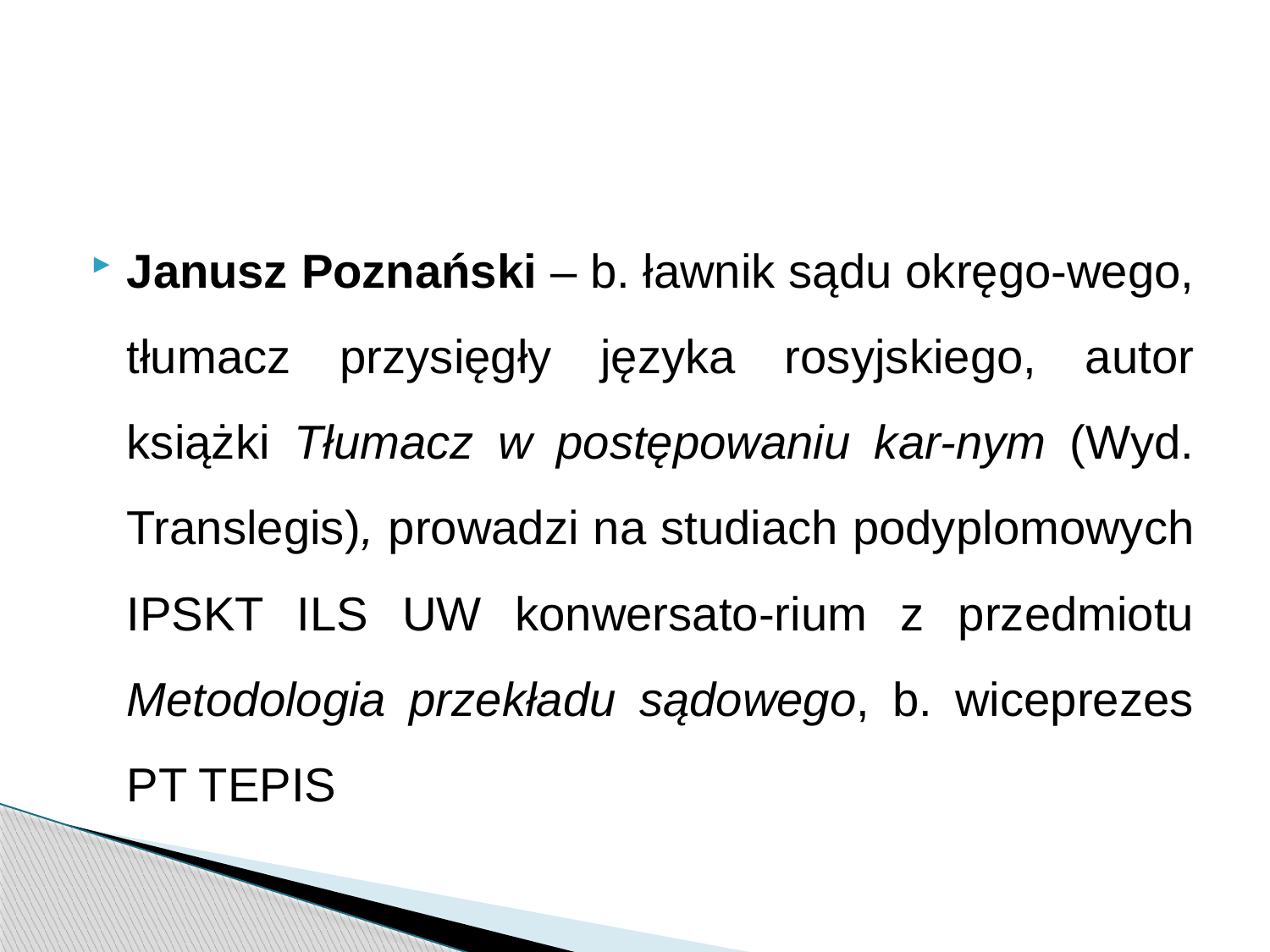

#
Janusz Poznański – b. ławnik sądu okręgo-wego, tłumacz przysięgły języka rosyjskiego, autor książki Tłumacz w postępowaniu kar-nym (Wyd. Translegis), prowadzi na studiach podyplomowych IPSKT ILS UW konwersato-rium z przedmiotu Metodologia przekładu sądowego, b. wiceprezes PT TEPIS